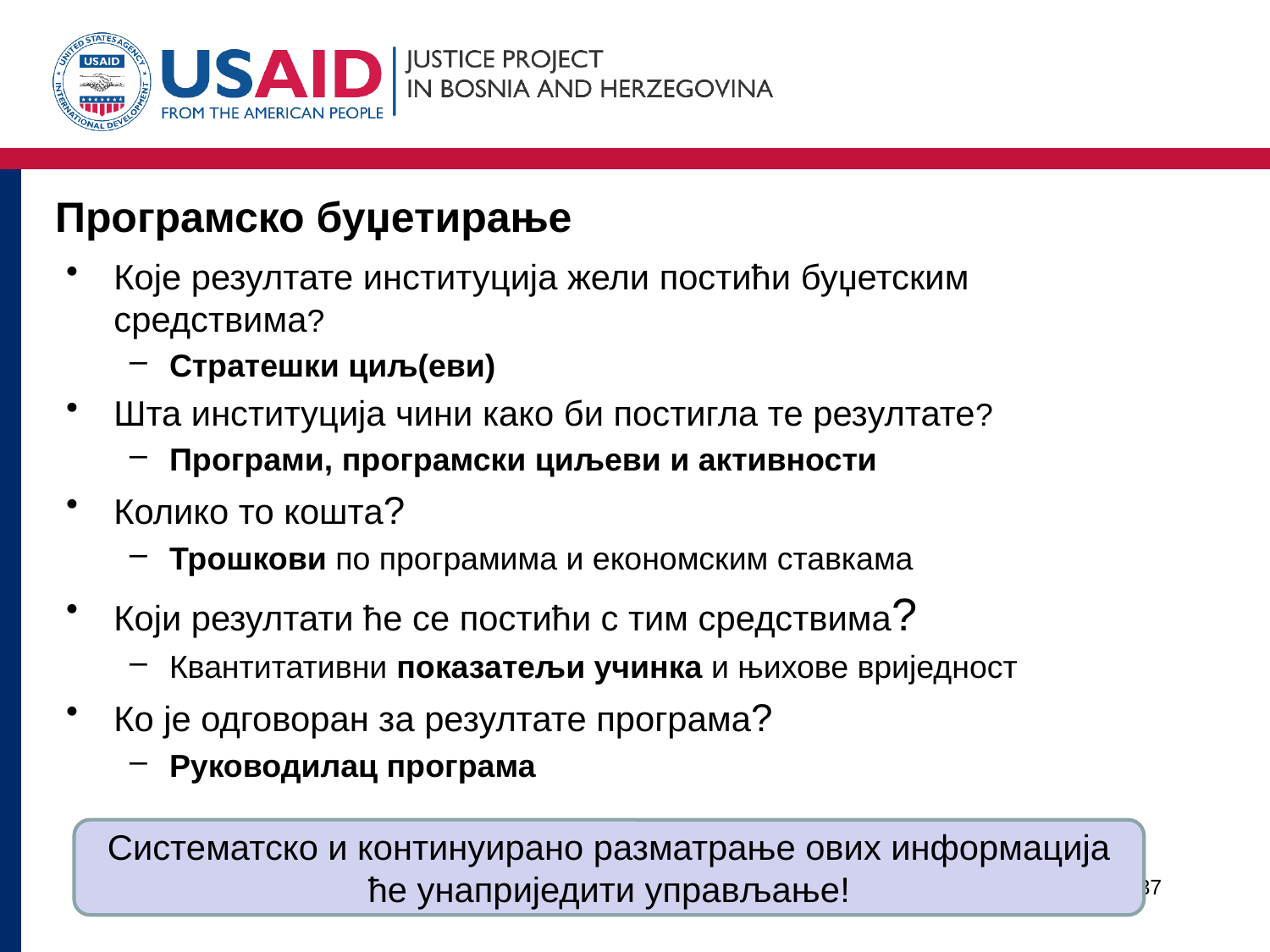

# Програмско буџетирање

Које резултате институција жели постићи буџетским средствима?
Стратешки циљ(еви)
Шта институција чини како би постигла те резултате?
Програми, програмски циљеви и активности
Колико то кошта?
Трошкови по програмима и економским ставкама
Који резултати ће се постићи с тим средствима?
Квантитативни показатељи учинка и њихове вриједност
Ко је одговоран за резултате програма?
Руководилац програма
Систематско и континуирано разматрање ових информација ће унаприједити управљање!
37